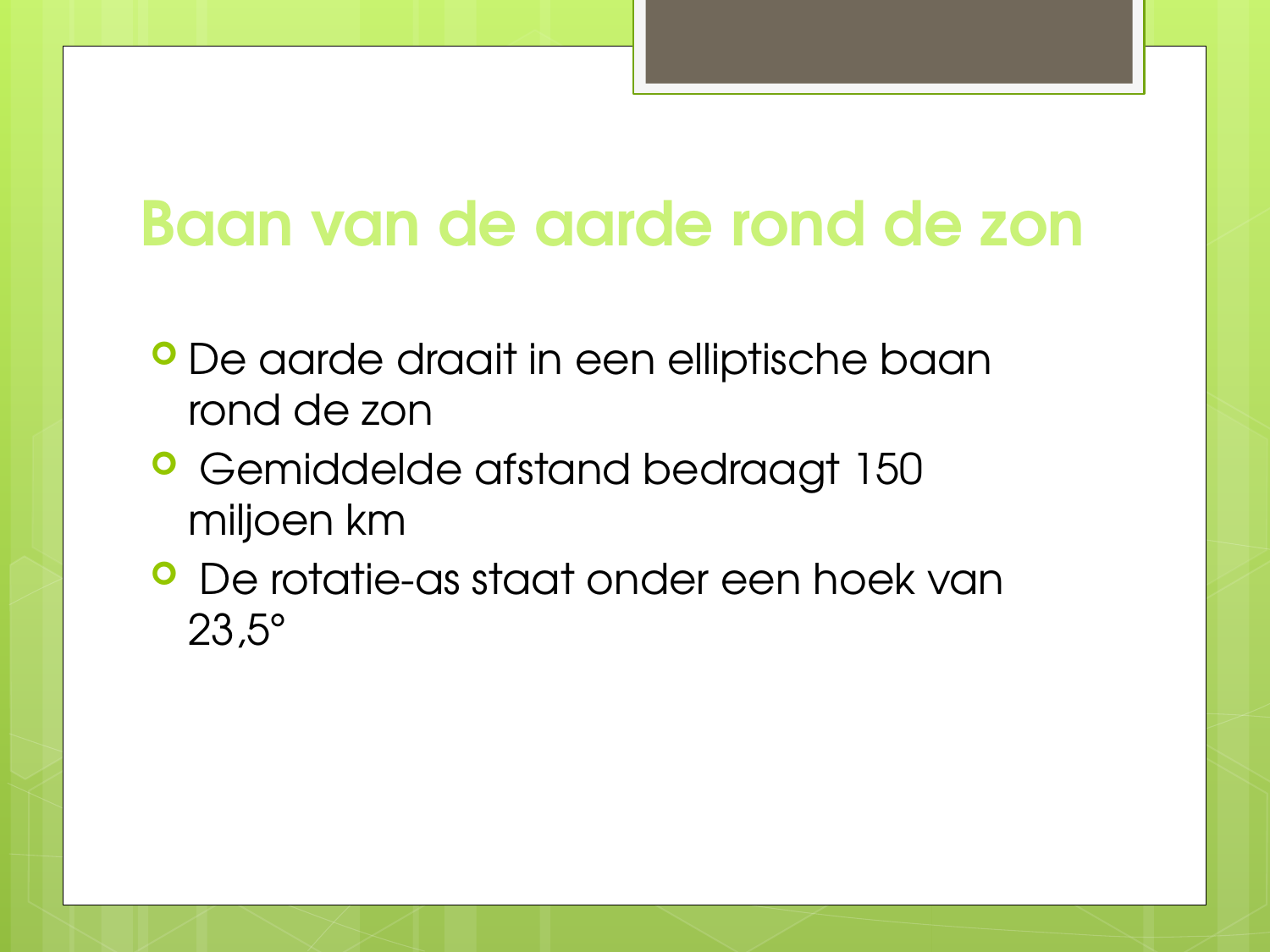

# Baan van de aarde rond de zon
De aarde draait in een elliptische baan rond de zon
 Gemiddelde afstand bedraagt 150 miljoen km
 De rotatie-as staat onder een hoek van 23,5°